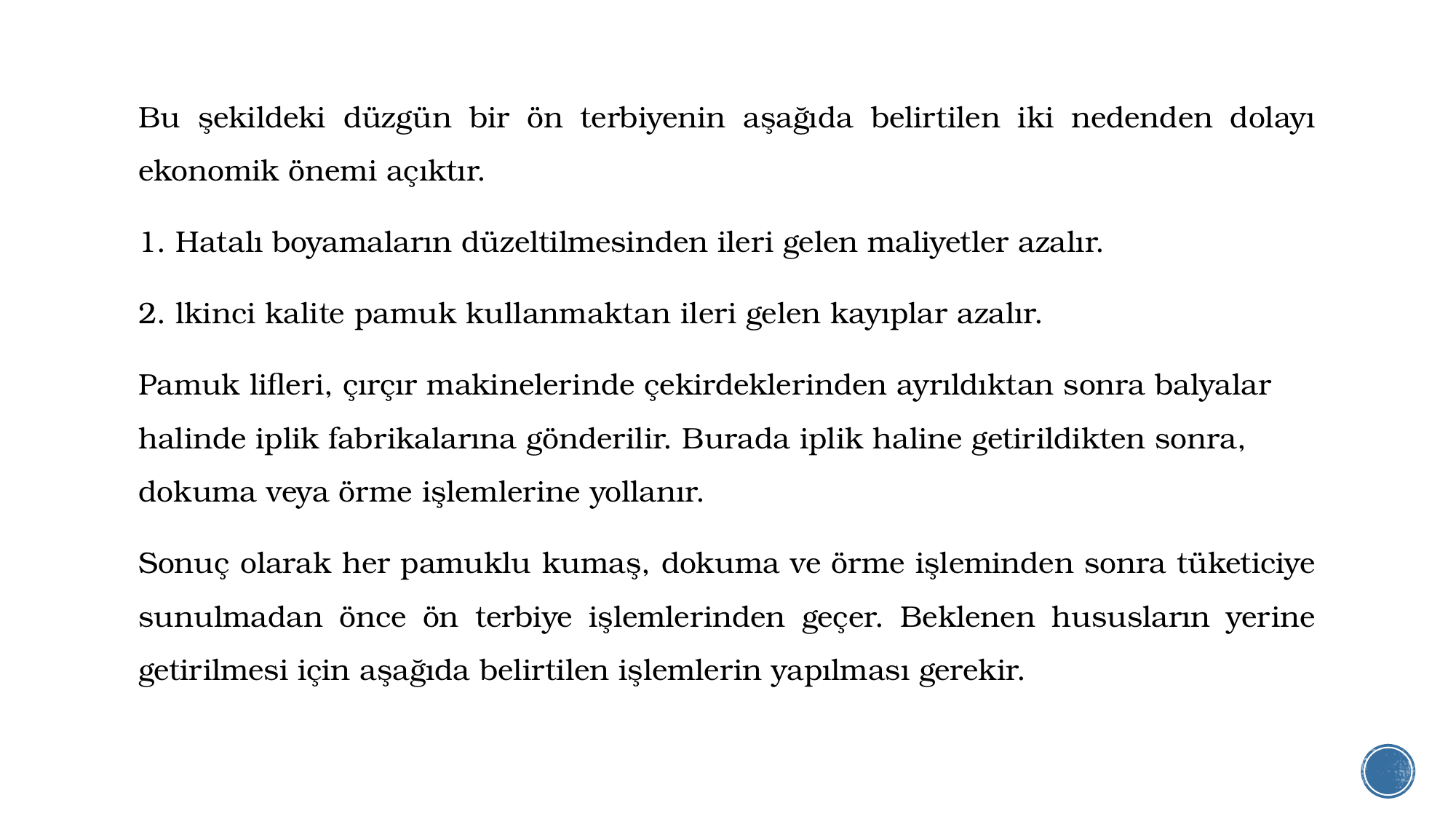

Bu şekildeki düzgün bir ön terbiyenin aşağıda belirtilen iki nedenden dolayı ekonomik önemi açıktır.
1. Hatalı boyamaların düzeltilmesinden ileri gelen maliyetler azalır.
2. lkinci kalite pamuk kullanmaktan ileri gelen kayıplar azalır.
Pamuk lifleri, çırçır makinelerinde çekirdeklerinden ayrıldıktan sonra balyalar halinde iplik fabrikalarına gönderilir. Burada iplik haline getirildikten sonra, dokuma veya örme işlemlerine yollanır.
Sonuç olarak her pamuklu kumaş, dokuma ve örme işleminden sonra tüketiciye sunulmadan önce ön terbiye işlemlerinden geçer. Beklenen hususların yerine getirilmesi için aşağıda belirtilen işlemlerin yapılması gerekir.